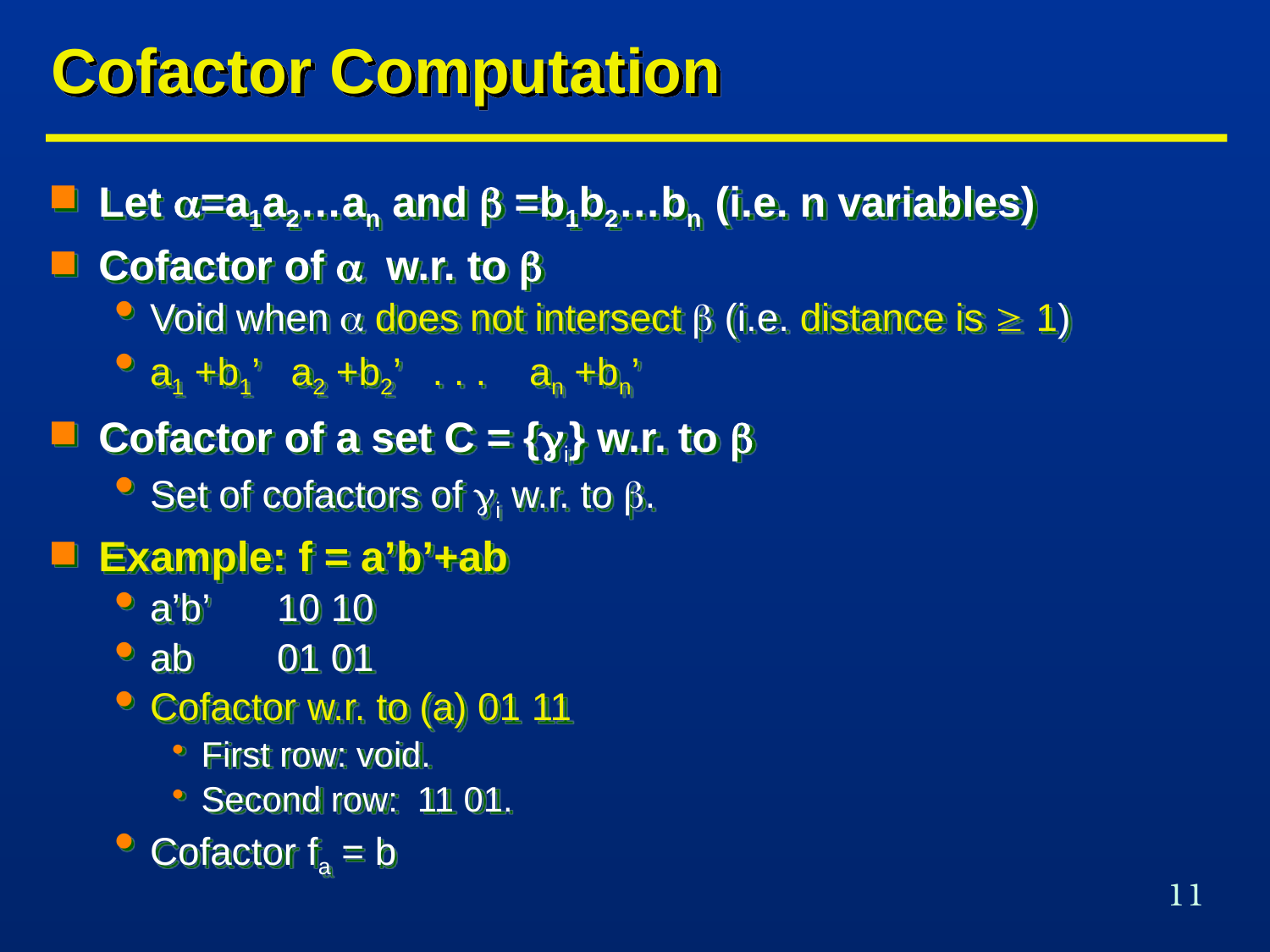

# Cofactor Computation
Let α=a1a2…an and β =b1b2…bn  (i.e. n variables)
Cofactor of α  w.r. to β
Void when α does not intersect β (i.e. distance is ≥ 1)
a1 +b1’   a2 +b2’   . . .    an +bn’
Cofactor of a set C = {γi} w.r. to β
Set of cofactors of γi w.r. to β.
Example: f = a’b’+ab
a’b’	10 10
ab	01 01
Cofactor w.r. to (a) 01 11
First row: void.
Second row:  11 01.
Cofactor fa = b